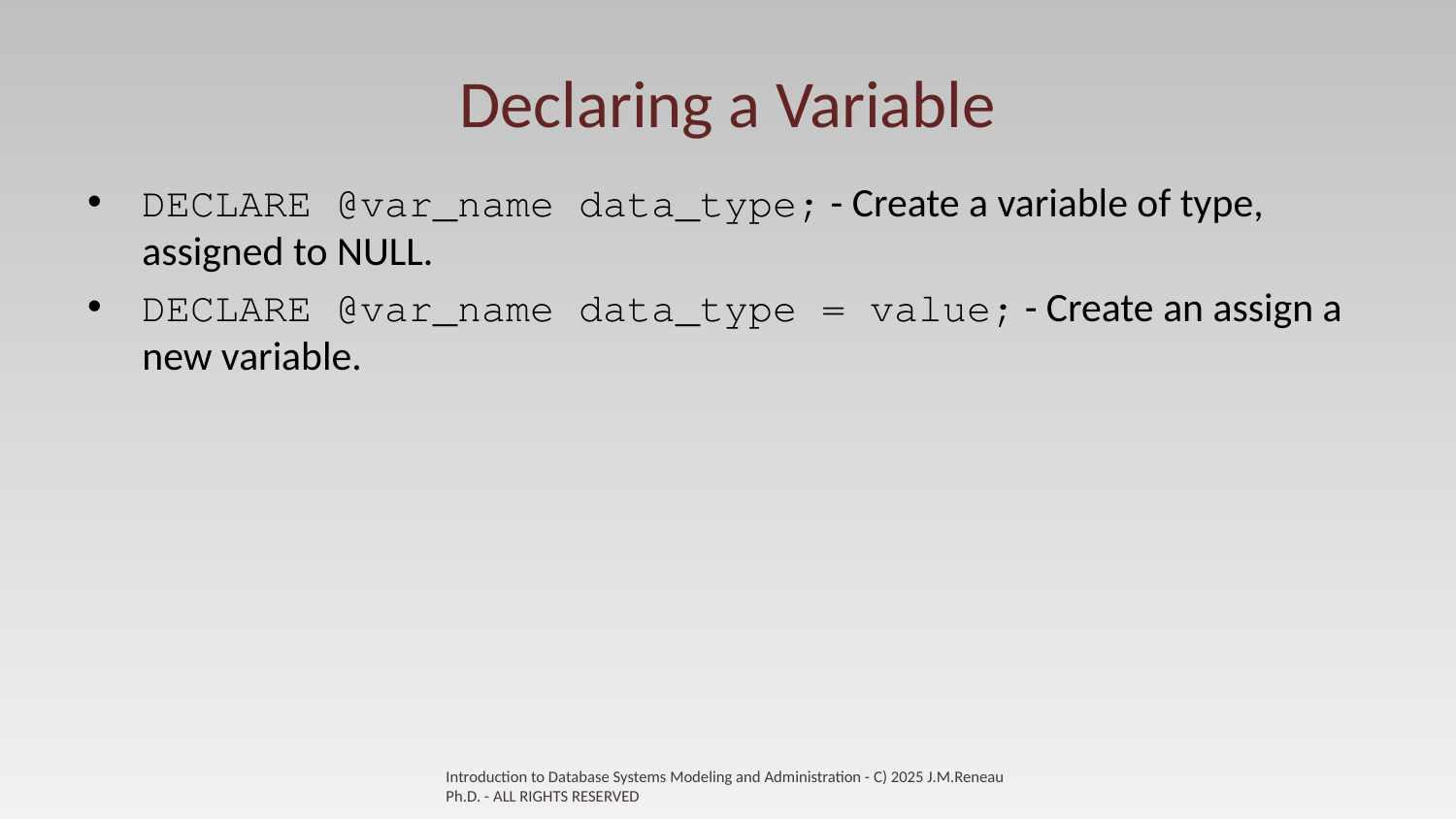

# Declaring a Variable
DECLARE @var_name data_type; - Create a variable of type, assigned to NULL.
DECLARE @var_name data_type = value; - Create an assign a new variable.
Introduction to Database Systems Modeling and Administration - C) 2025 J.M.Reneau Ph.D. - ALL RIGHTS RESERVED